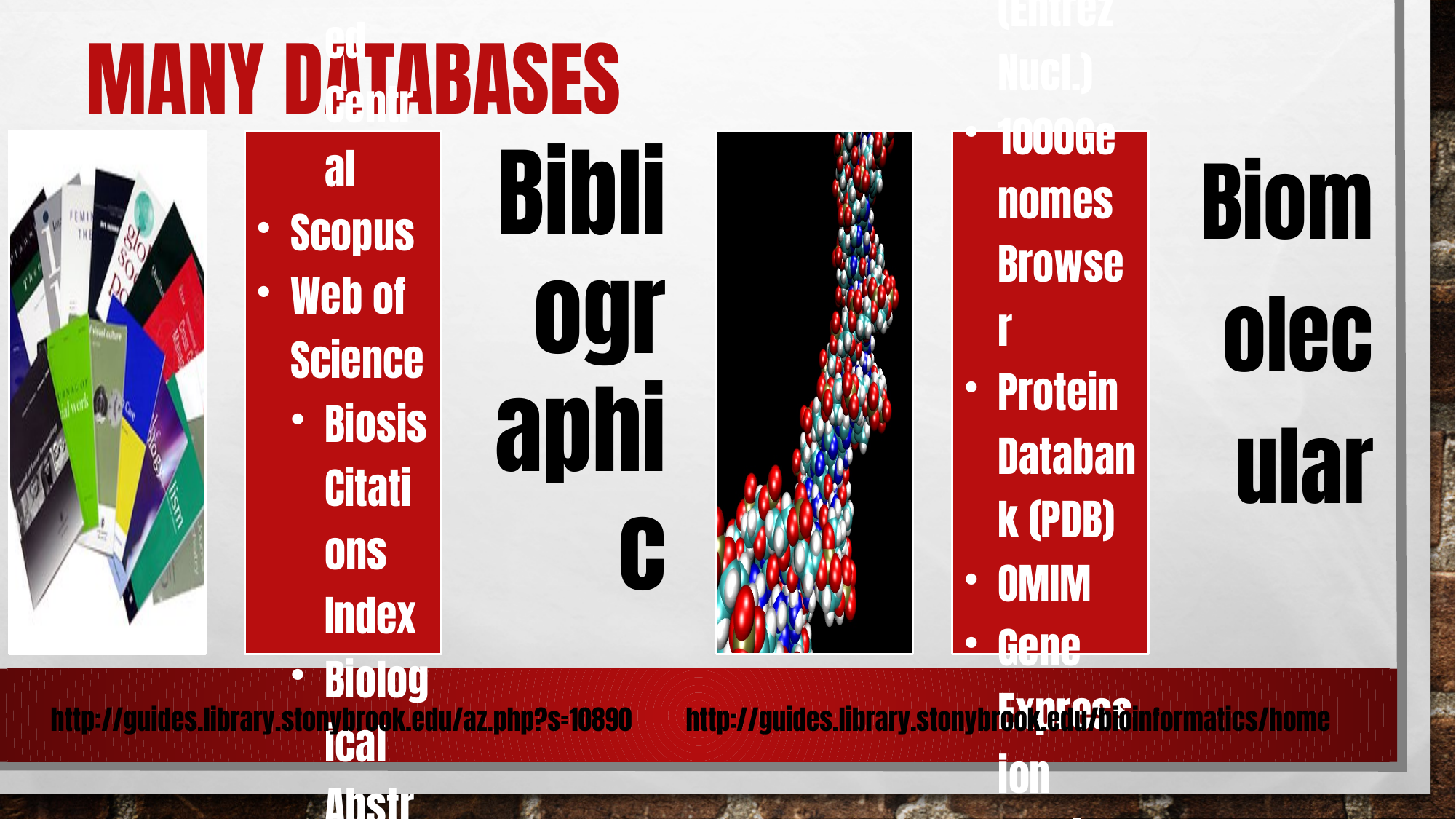

# MANY Databases
Biomolecular
Scopus
1000Genomes Browser
Protein Databank (PDB)
OMIM
http://guides.library.stonybrook.edu/az.php?s=10890
http://guides.library.stonybrook.edu/bioinformatics/home